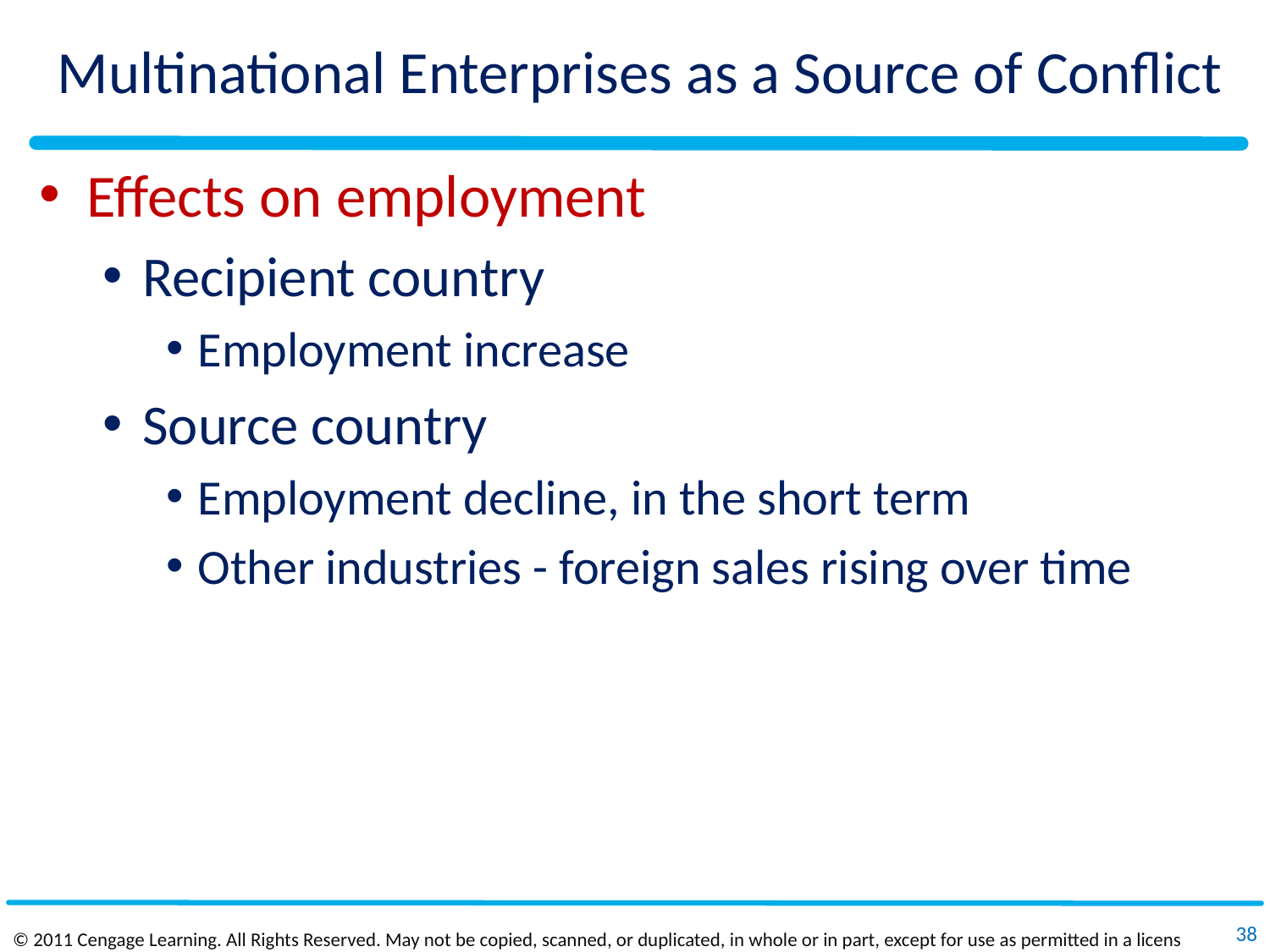

# Multinational Enterprises as a Source of Conflict
Effects on employment
Recipient country
Employment increase
Source country
Employment decline, in the short term
Other industries - foreign sales rising over time
38
© 2011 Cengage Learning. All Rights Reserved. May not be copied, scanned, or duplicated, in whole or in part, except for use as permitted in a license distributed with a certain product or service or otherwise on a password‐protected website for classroom use